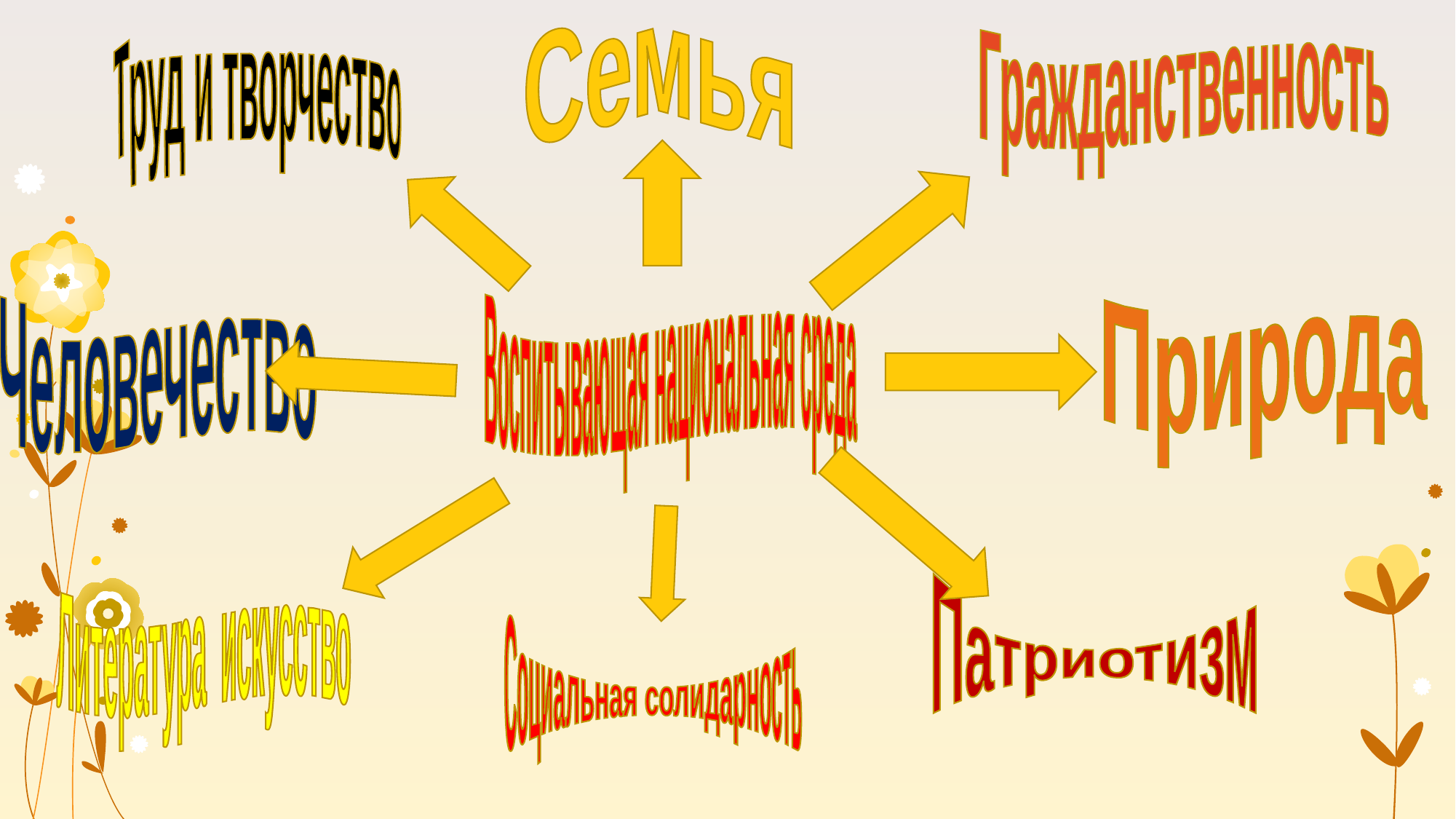

Семья
Гражданственность
Труд и творчество

Воспитывающая национальная среда

Человечество
Природа

Патриотизм
Литература  искусство
Социальная солидарность